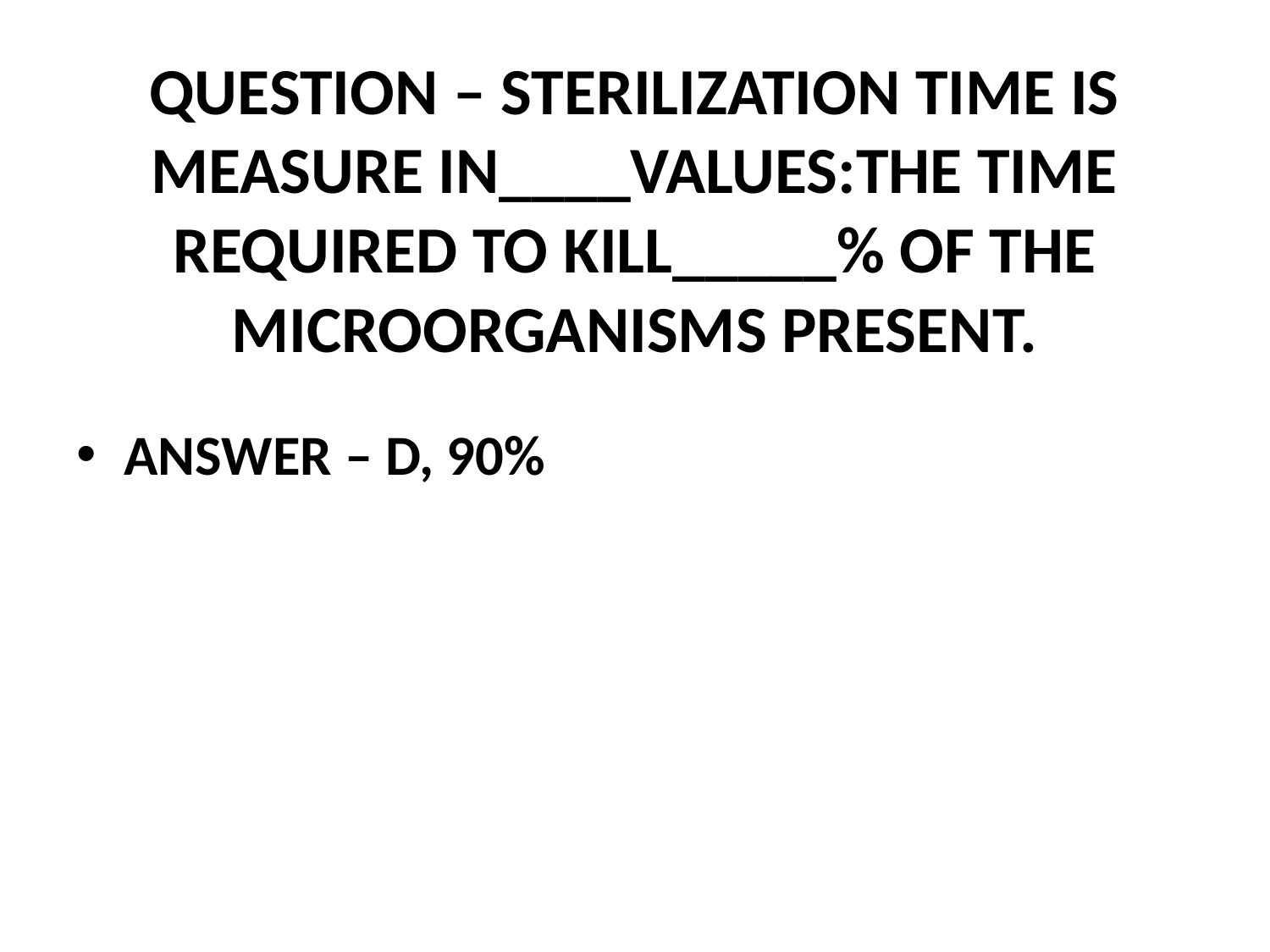

# QUESTION – STERILIZATION TIME IS MEASURE IN____VALUES:THE TIME REQUIRED TO KILL_____% OF THE MICROORGANISMS PRESENT.
ANSWER – D, 90%